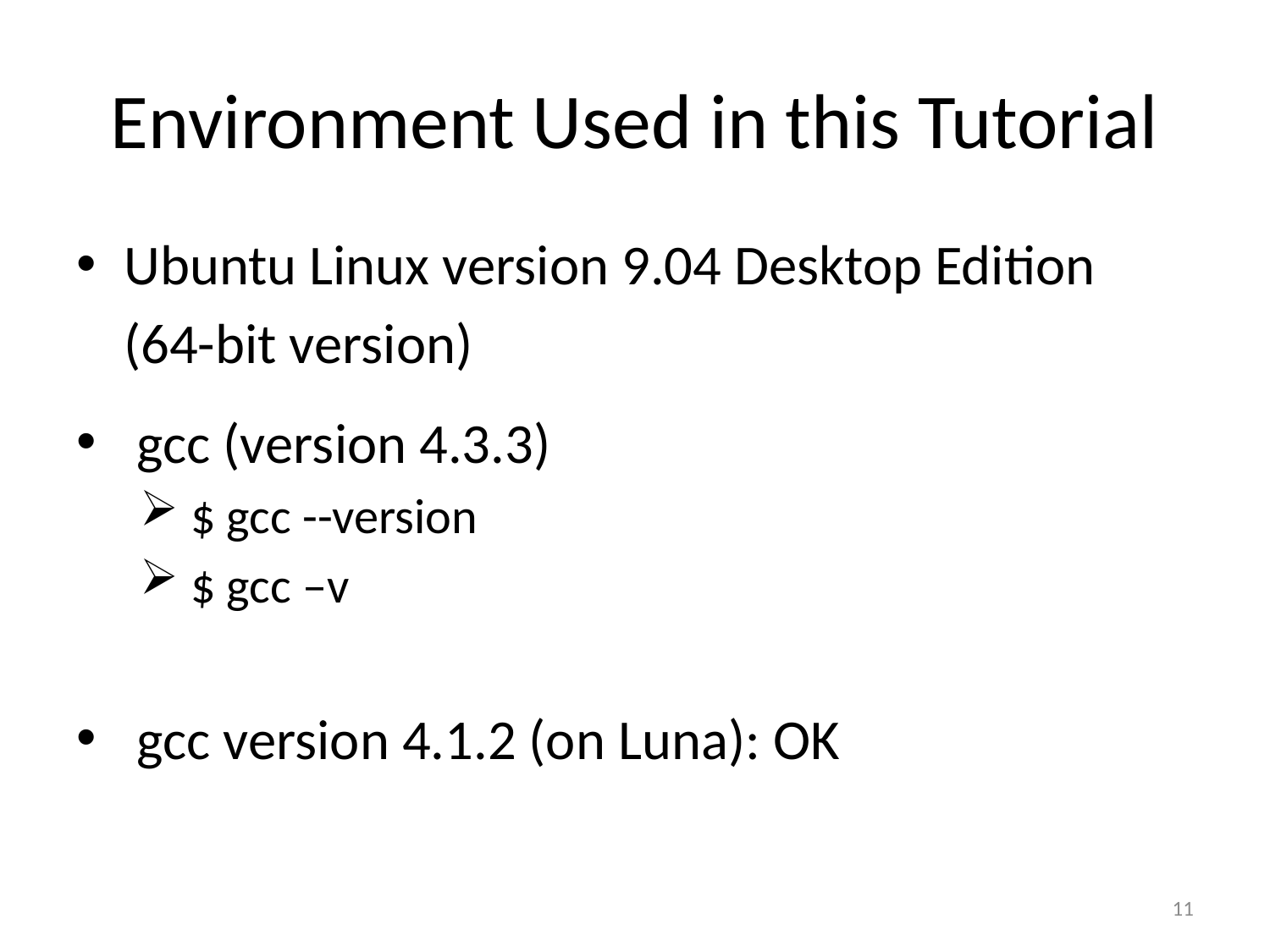

# Environment Used in this Tutorial
Ubuntu Linux version 9.04 Desktop Edition
	(64-bit version)
 gcc (version 4.3.3)
 $ gcc --version
 $ gcc –v

 gcc version 4.1.2 (on Luna): OK
11